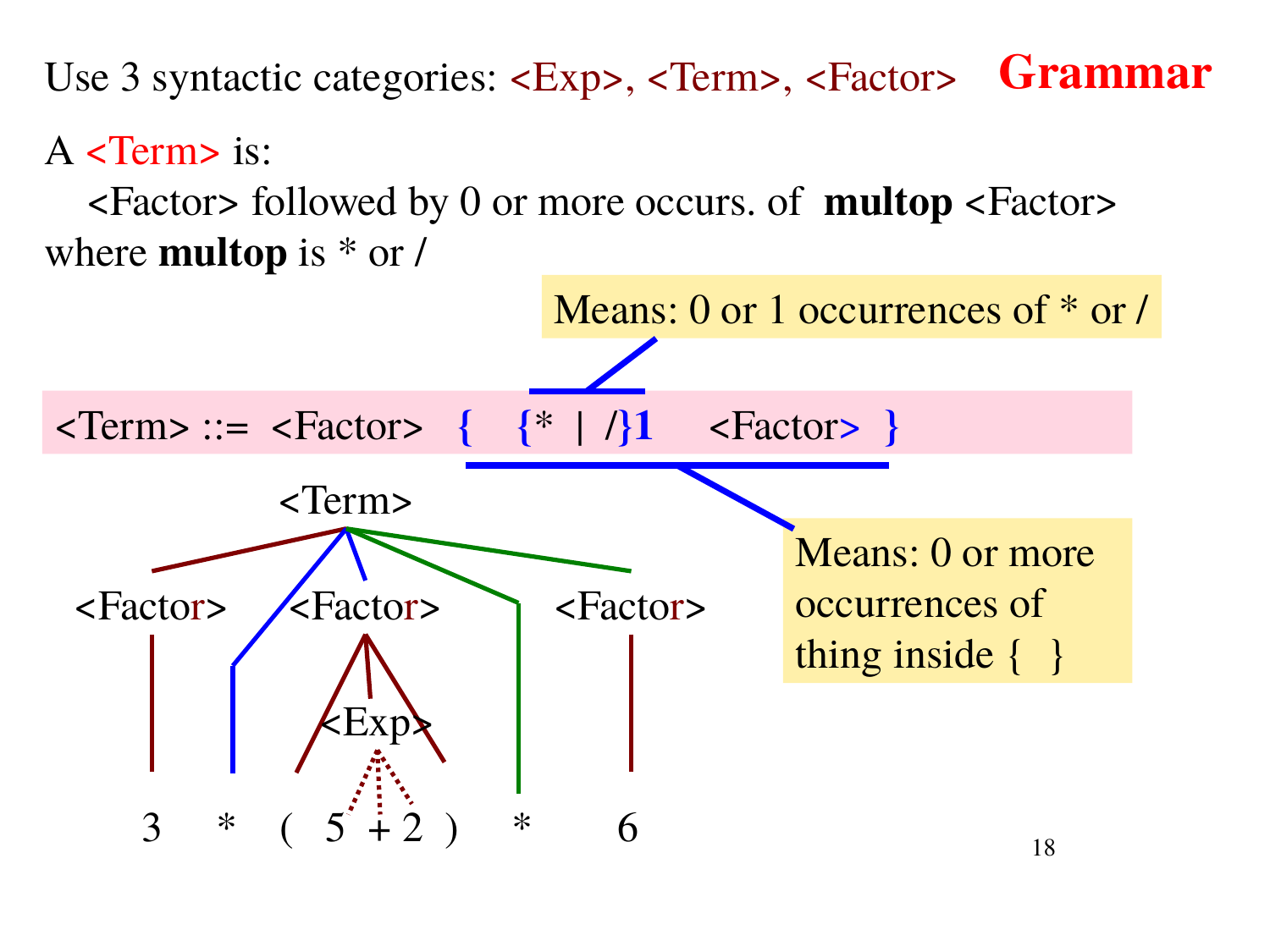

# Grammar
Use 3 syntactic categories: <Exp>, <Term>, <Factor>
A <Term> is:
    <Factor> followed by 0 or more occurs. of  multop <Factor>
where multop is * or /
Means: 0 or 1 occurrences of * or /
<Term> ::=  <Factor>   {    {*  |  /}1     <Factor>  }
<Term>
Means: 0 or more occurrences of thing inside {  }
<Factor>
<Factor>
<Factor>
<Exp>
3     *    (   5  + 2  )     *        6
18